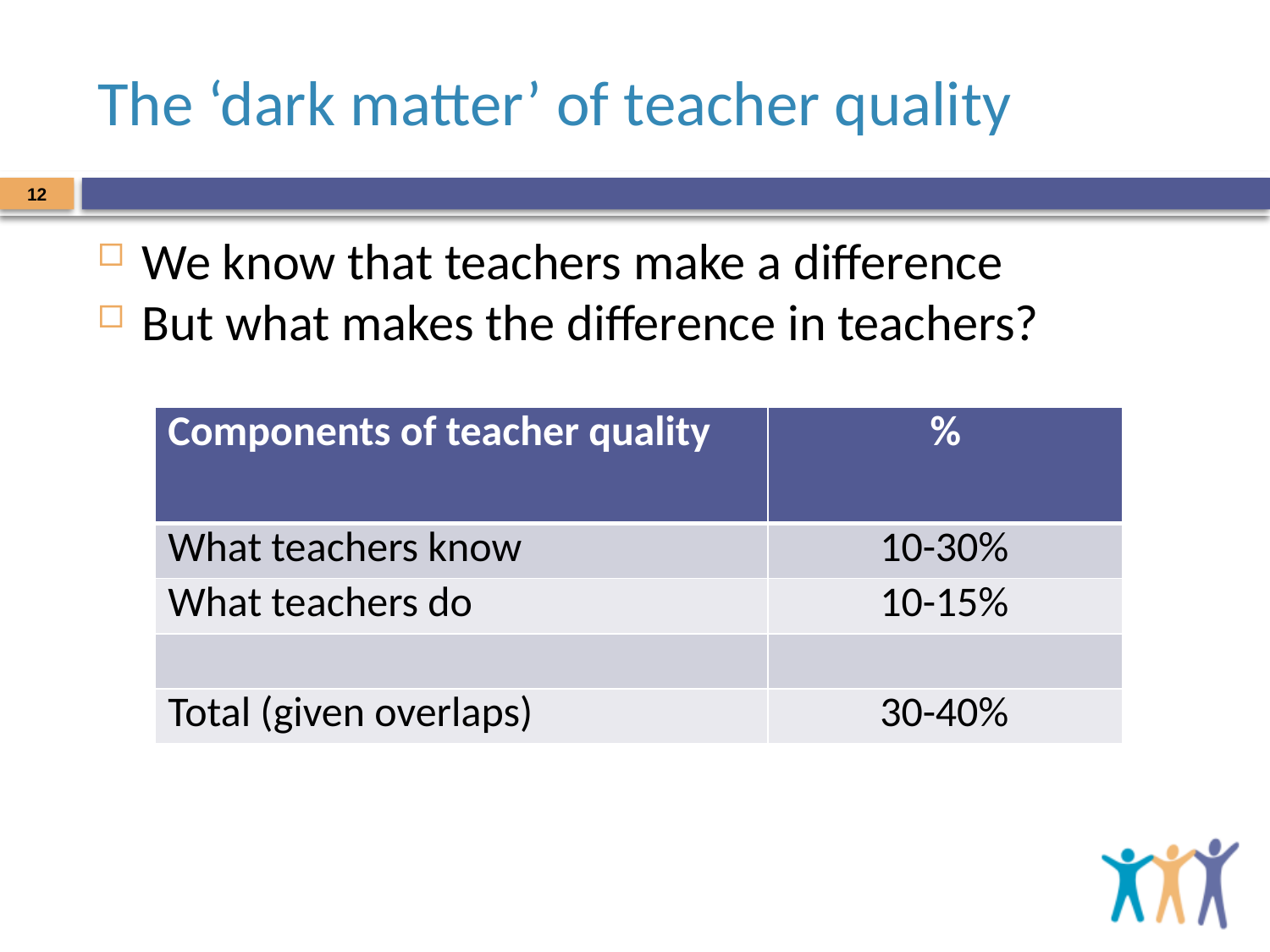

# The ‘dark matter’ of teacher quality
12
We know that teachers make a difference
But what makes the difference in teachers?
| Components of teacher quality | % |
| --- | --- |
| What teachers know | 10-30% |
| What teachers do | 10-15% |
|  |  |
| Total (given overlaps) | 30-40% |